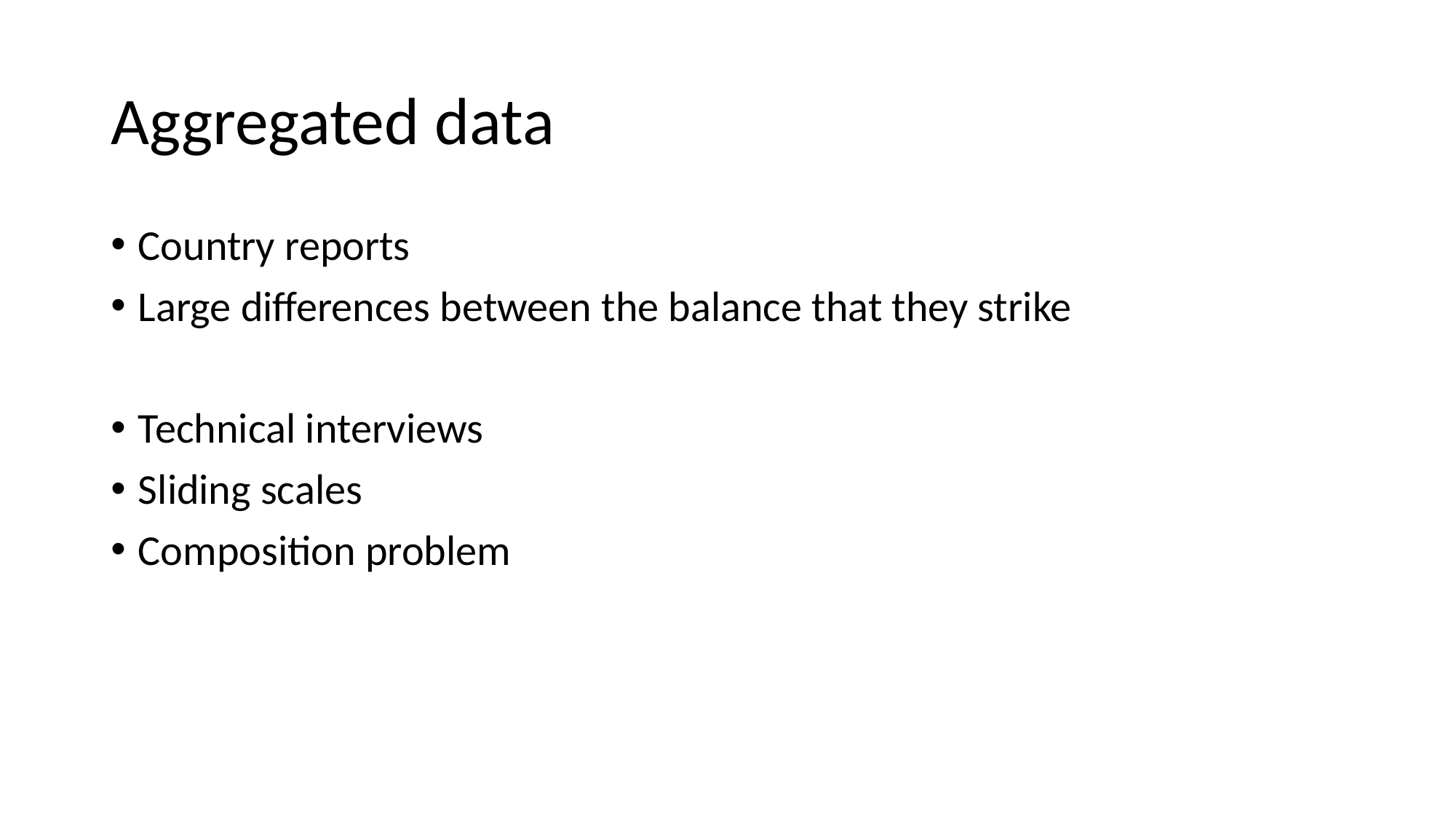

# Aggregated data
Country reports
Large differences between the balance that they strike

Technical interviews
Sliding scales
Composition problem